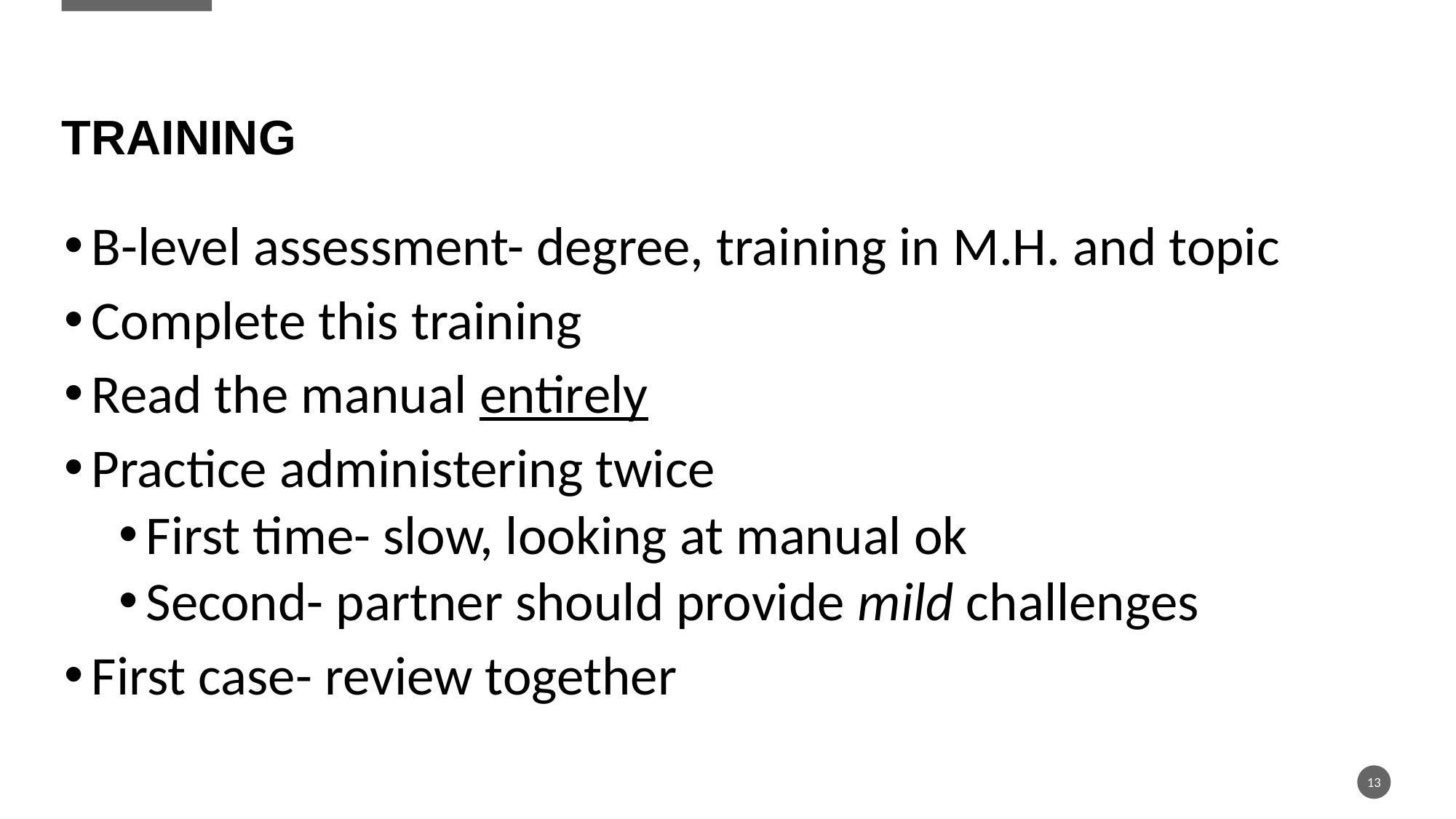

# training
B-level assessment- degree, training in M.H. and topic
Complete this training
Read the manual entirely
Practice administering twice
First time- slow, looking at manual ok
Second- partner should provide mild challenges
First case- review together
13